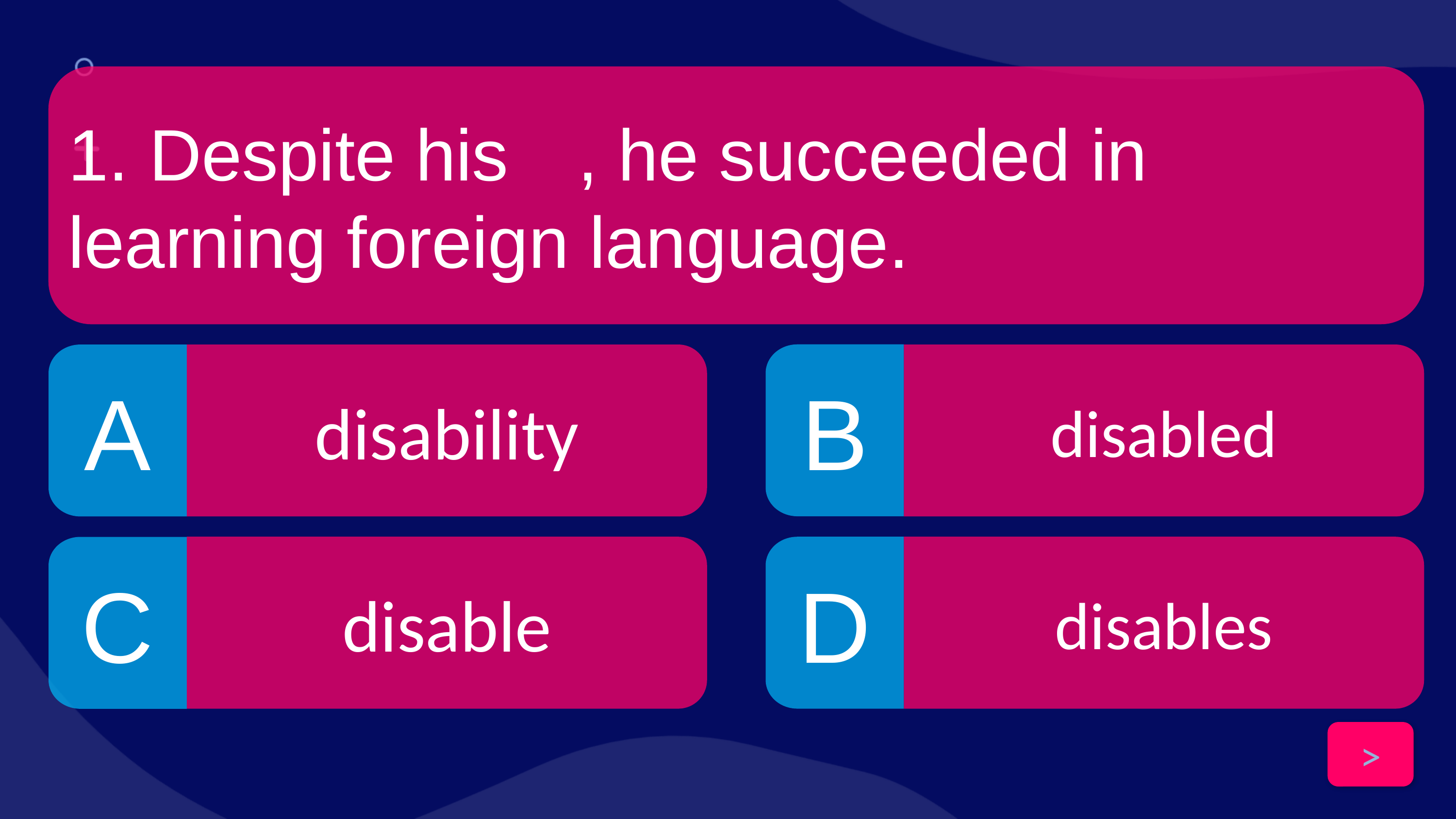

1. Despite his	, he succeeded in learning foreign language.
B
A
disability
disabled
disable
D
disables
C
>